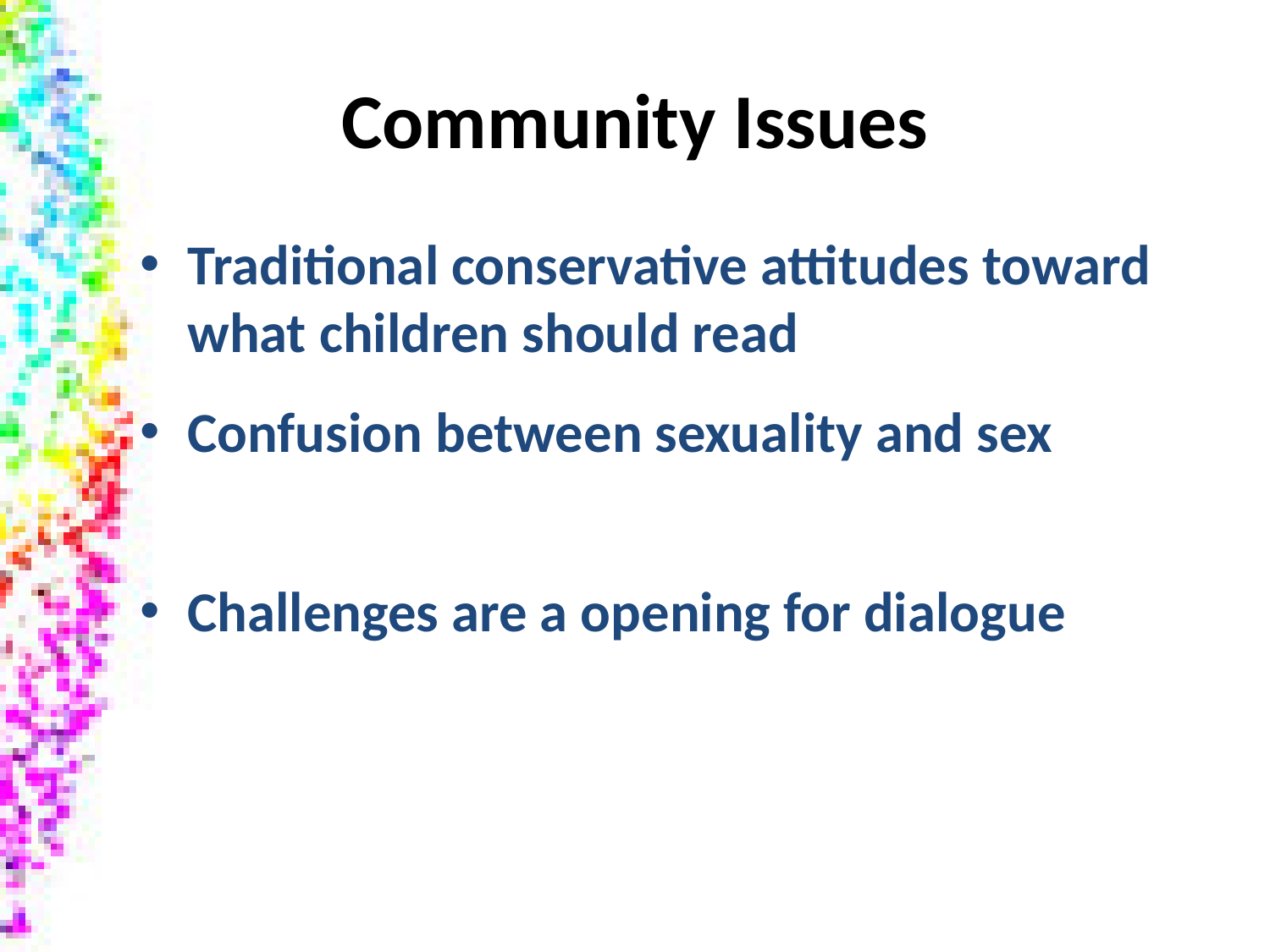

# Community Issues
Traditional conservative attitudes toward what children should read
Confusion between sexuality and sex

Challenges are a opening for dialogue